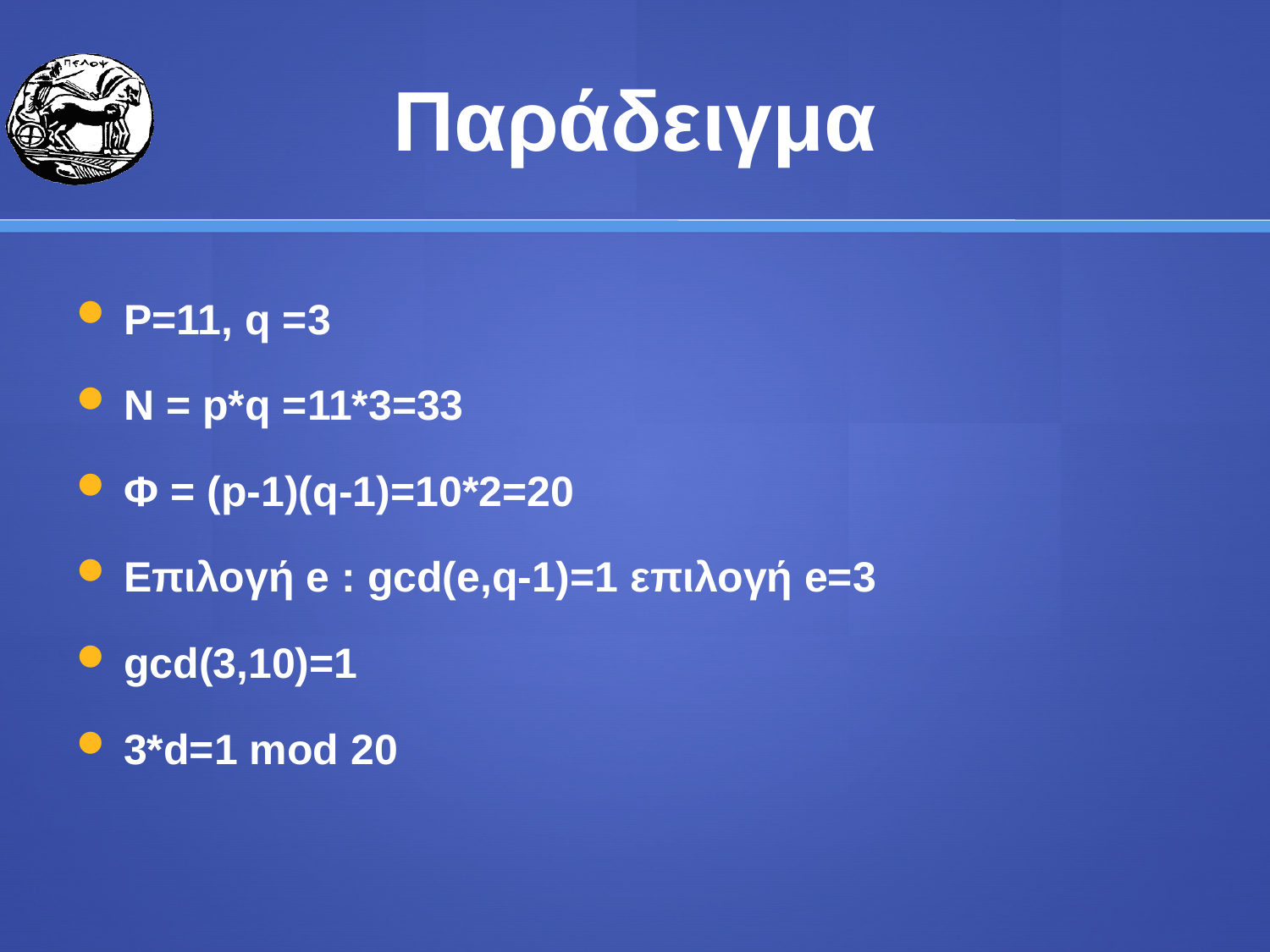

# Παράδειγμα
P=11, q =3
N = p*q =11*3=33
Φ = (p-1)(q-1)=10*2=20
Επιλογή e : gcd(e,q-1)=1 επιλογή e=3
gcd(3,10)=1
3*d=1 mod 20